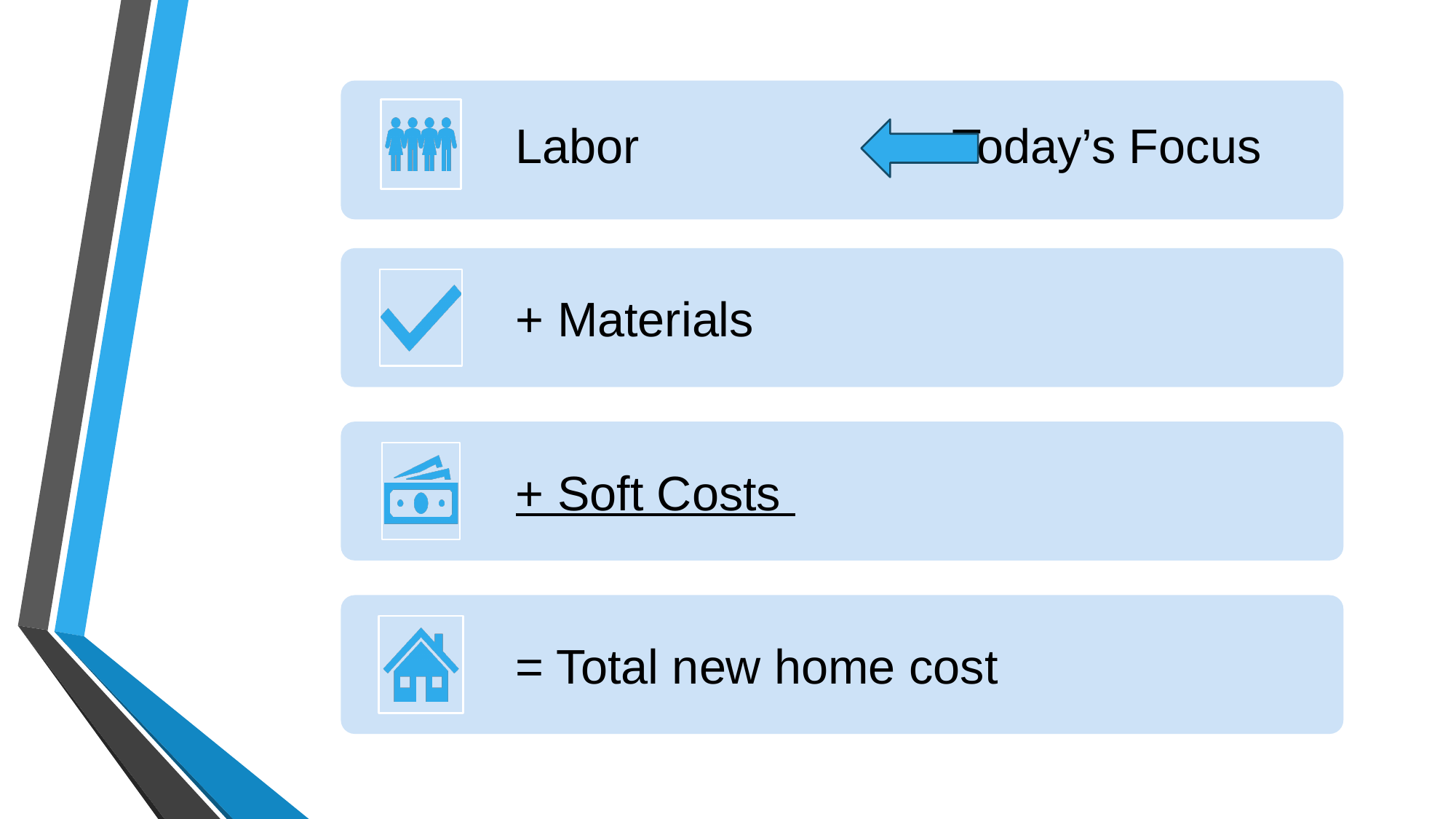

Labor               		Today’s Focus
+ Materials
+ Soft Costs
= Total new home cost